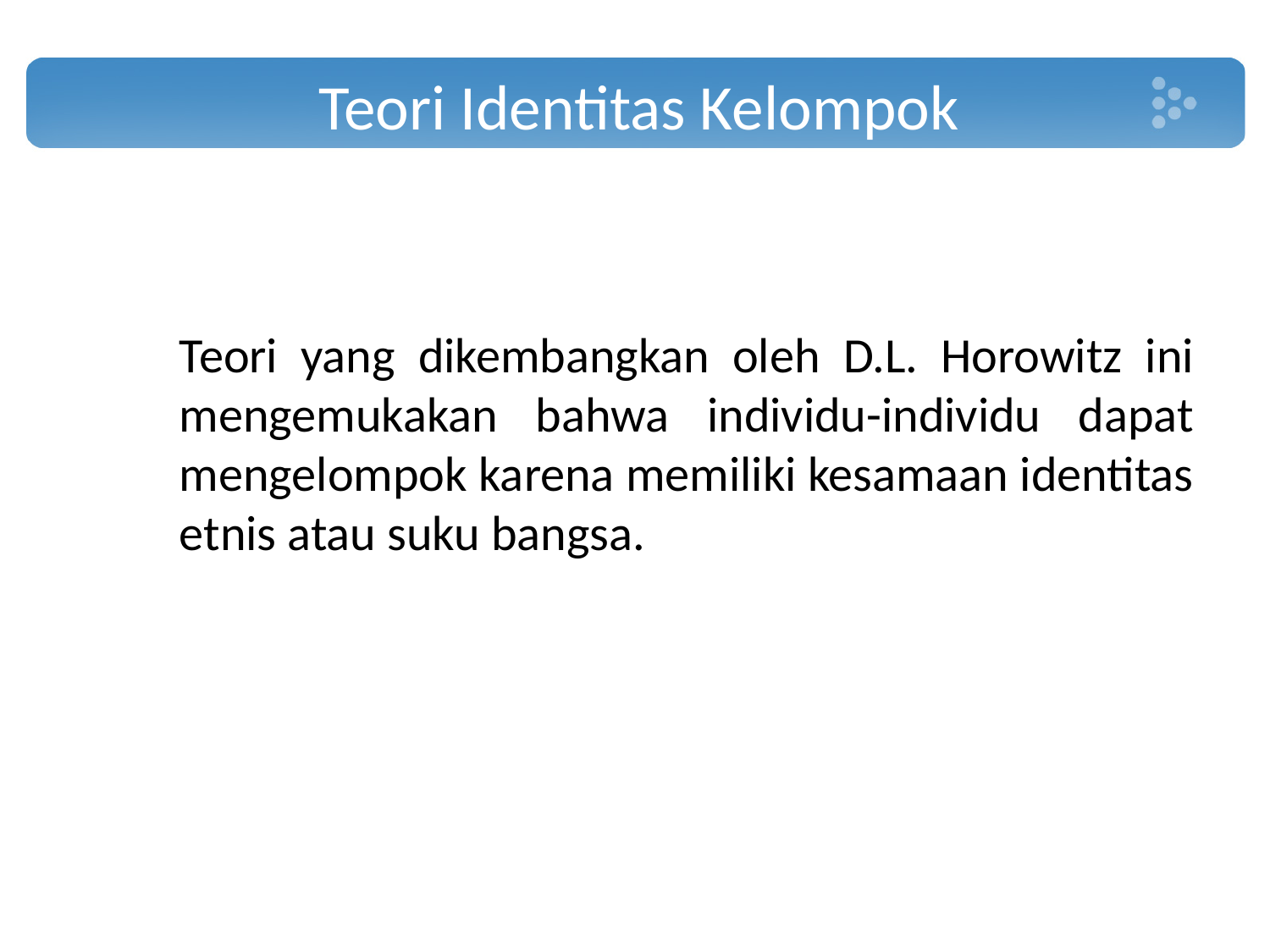

# Teori Identitas Kelompok
	Teori yang dikembangkan oleh D.L. Horowitz ini mengemukakan bahwa individu-individu dapat mengelompok karena memiliki kesamaan identitas etnis atau suku bangsa.